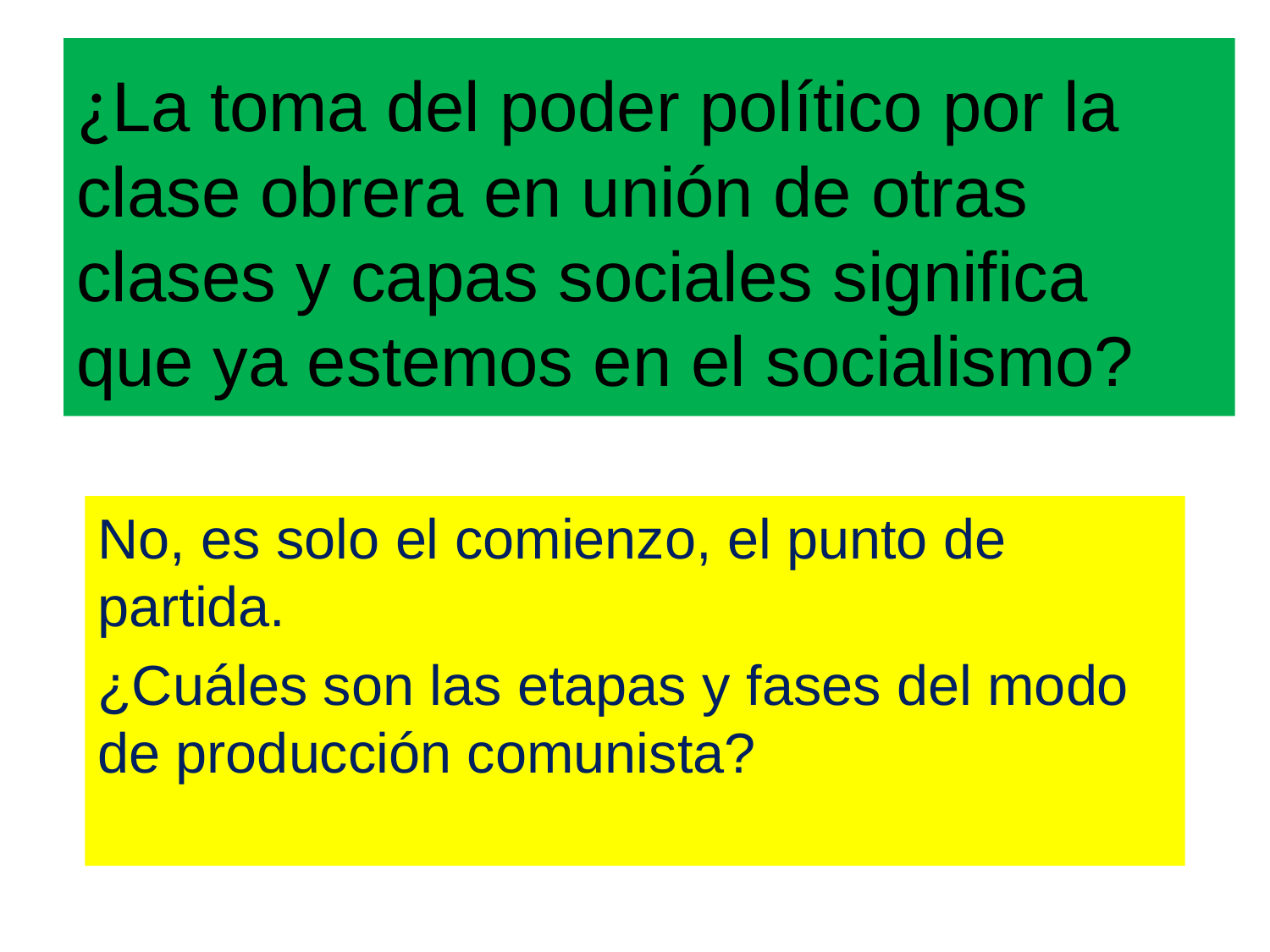

# ¿La toma del poder político por la clase obrera en unión de otras clases y capas sociales significa que ya estemos en el socialismo?
No, es solo el comienzo, el punto de partida.
¿Cuáles son las etapas y fases del modo de producción comunista?